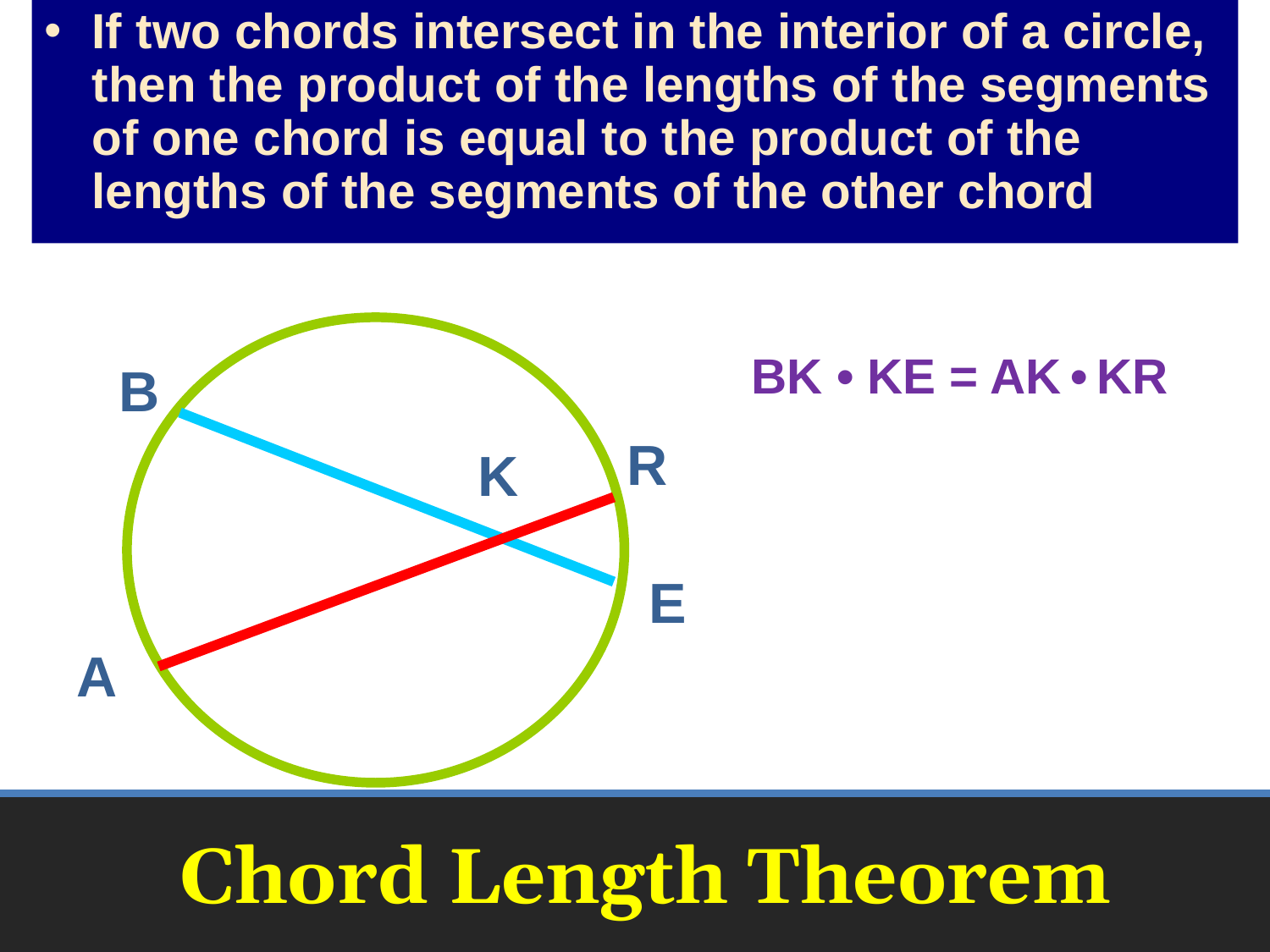

If two chords intersect in the interior of a circle, then the product of the lengths of the segments of one chord is equal to the product of the lengths of the segments of the other chord

BK • KE = AK • KR
B

R
K

E
A
# Chord Length Theorem